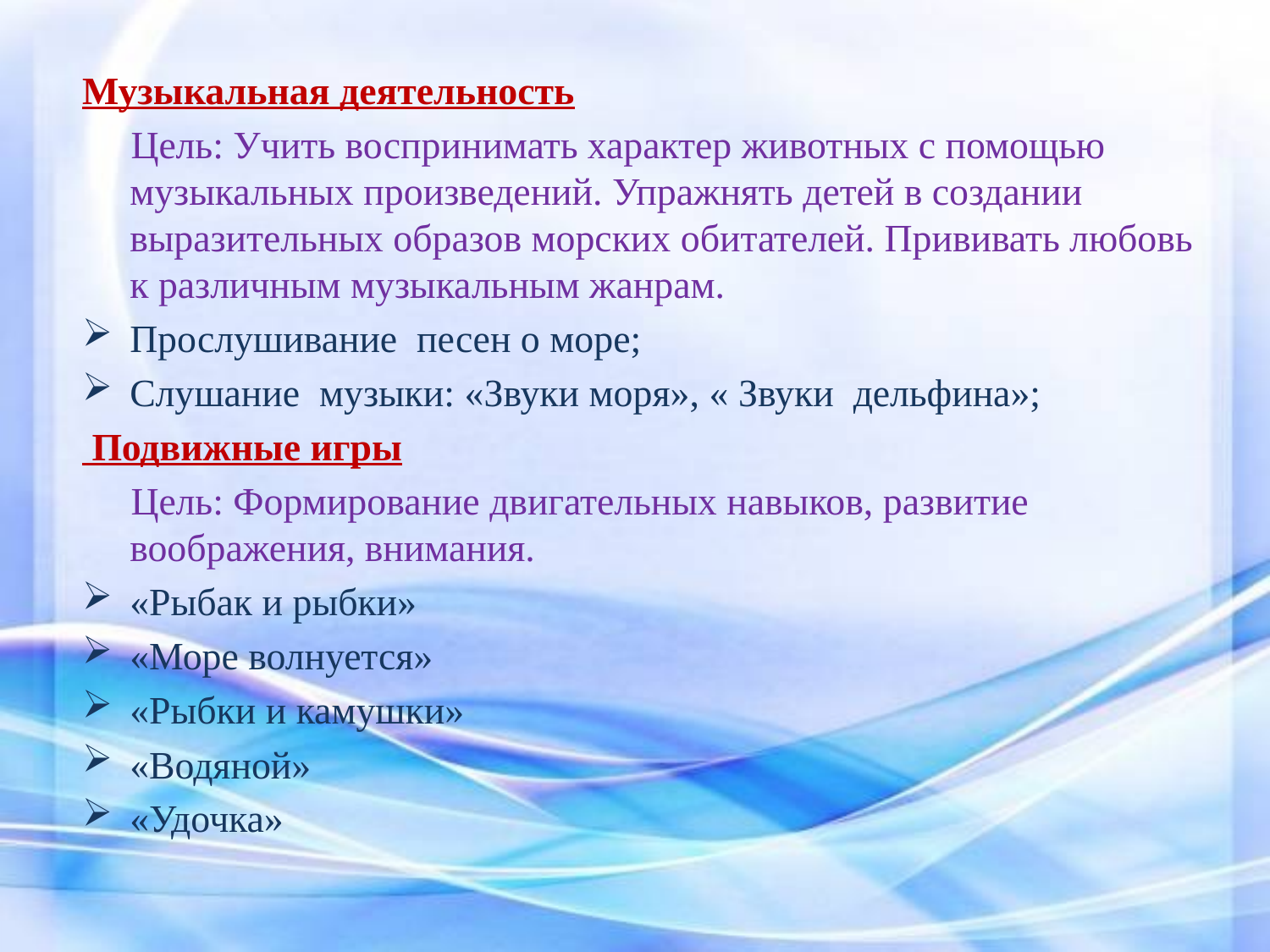

#
Музыкальная деятельность
     Цель: Учить воспринимать характер животных с помощью музыкальных произведений. Упражнять детей в создании выразительных образов морских обитателей. Прививать любовь к различным музыкальным жанрам.
Прослушивание  песен о море;
Слушание  музыки: «Звуки моря», « Звуки  дельфина»;
 Подвижные игры
     Цель: Формирование двигательных навыков, развитие воображения, внимания.
«Рыбак и рыбки»
«Море волнуется»
«Рыбки и камушки»
«Водяной»
«Удочка»